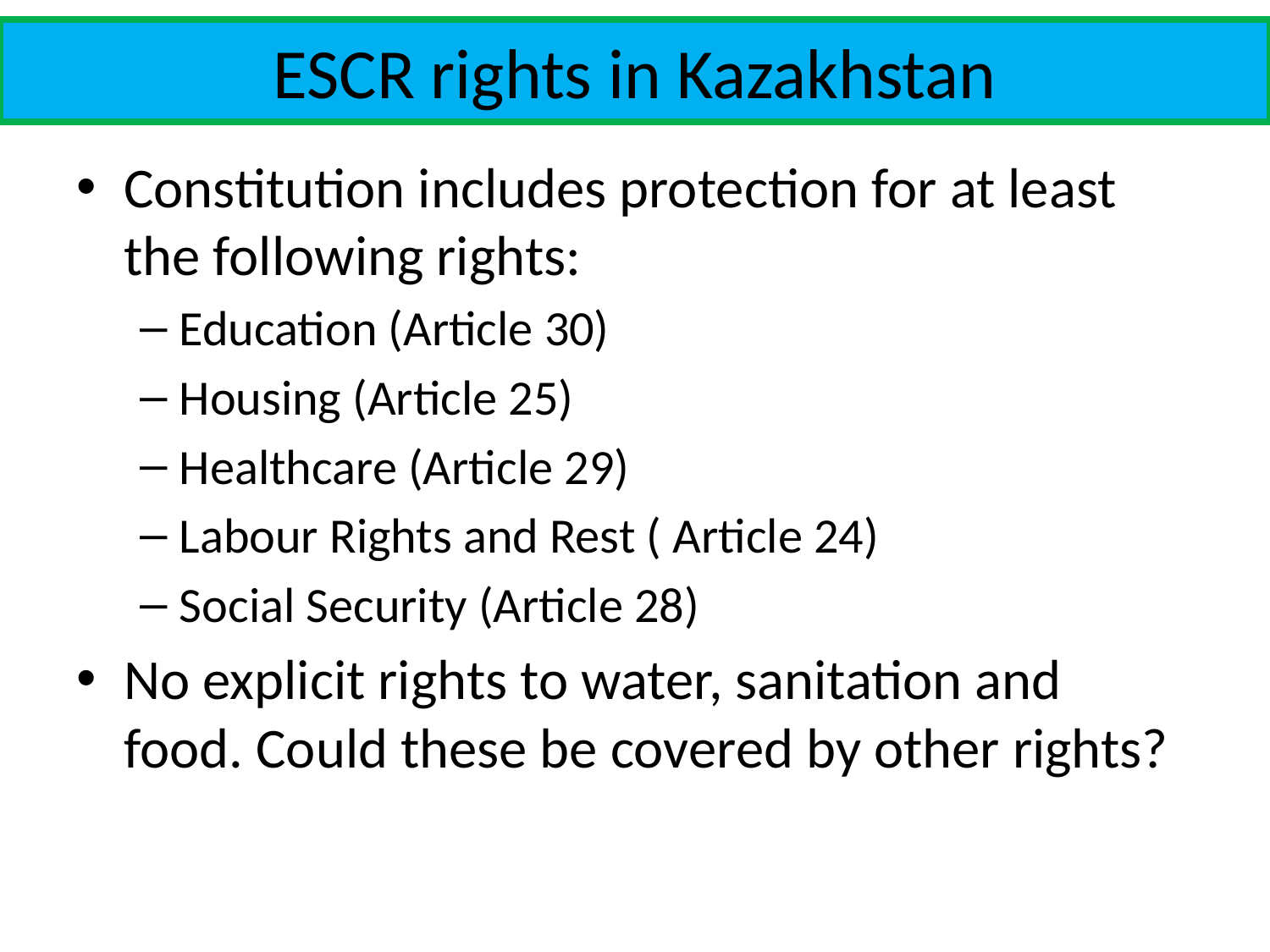

ESCR rights in Kazakhstan
Constitution includes protection for at least the following rights:
Education (Article 30)
Housing (Article 25)
Healthcare (Article 29)
Labour Rights and Rest ( Article 24)
Social Security (Article 28)
No explicit rights to water, sanitation and food. Could these be covered by other rights?